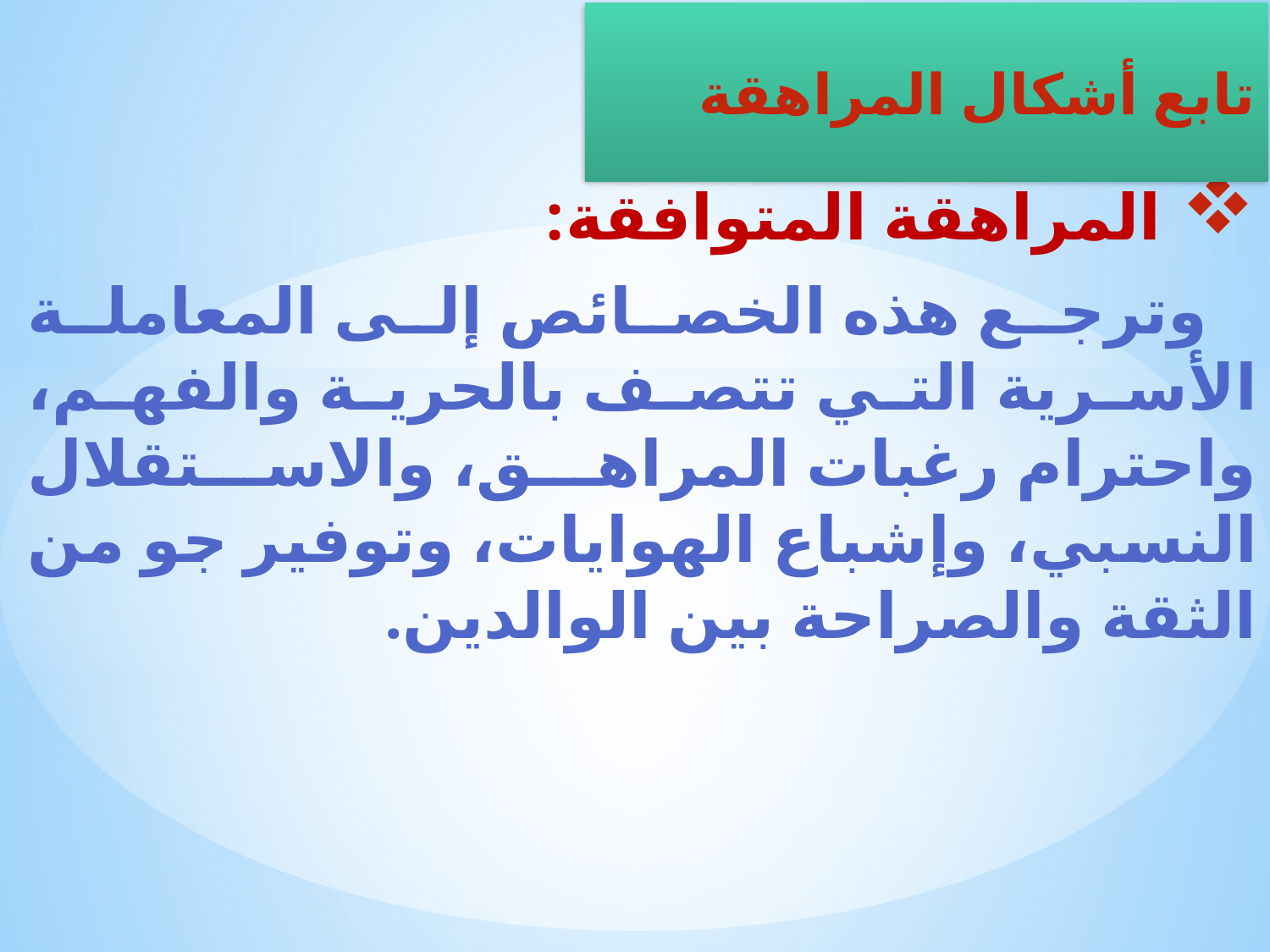

المراهقة المتوافقة:
   وترجع هذه الخصائص إلى المعاملة الأسرية التي تتصف بالحرية والفهم، واحترام رغبات المراهق، والاستقلال النسبي، وإشباع الهوايات، وتوفير جو من الثقة والصراحة بين الوالدين.
تابع أشكال المراهقة